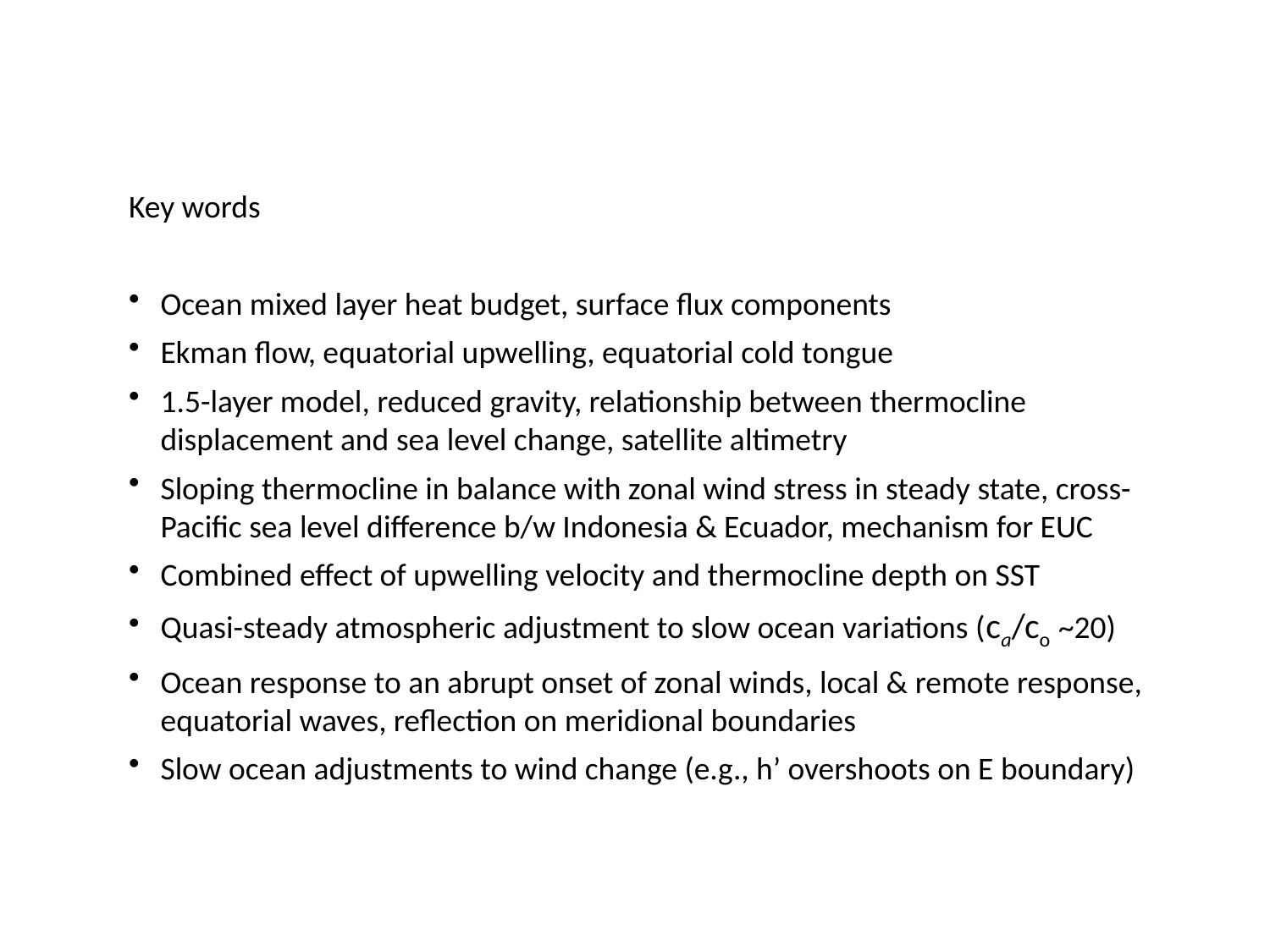

Key words

Ocean mixed layer heat budget, surface flux components
Ekman flow, equatorial upwelling, equatorial cold tongue
1.5-layer model, reduced gravity, relationship between thermocline displacement and sea level change, satellite altimetry
Sloping thermocline in balance with zonal wind stress in steady state, cross-Pacific sea level difference b/w Indonesia & Ecuador, mechanism for EUC
Combined effect of upwelling velocity and thermocline depth on SST
Quasi-steady atmospheric adjustment to slow ocean variations (ca/co ~20)
Ocean response to an abrupt onset of zonal winds, local & remote response, equatorial waves, reflection on meridional boundaries
Slow ocean adjustments to wind change (e.g., h’ overshoots on E boundary)